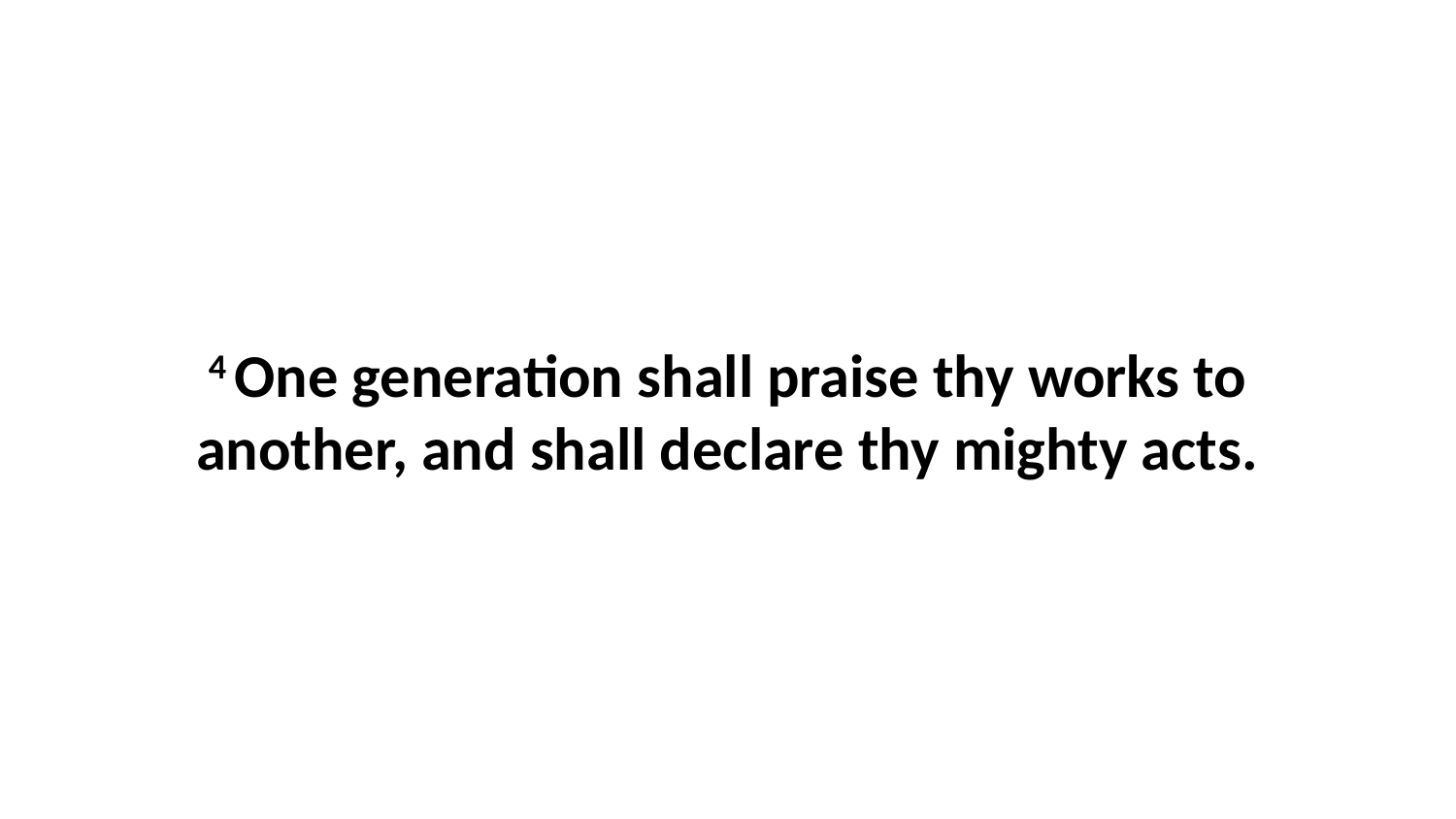

4 One generation shall praise thy works to another, and shall declare thy mighty acts.